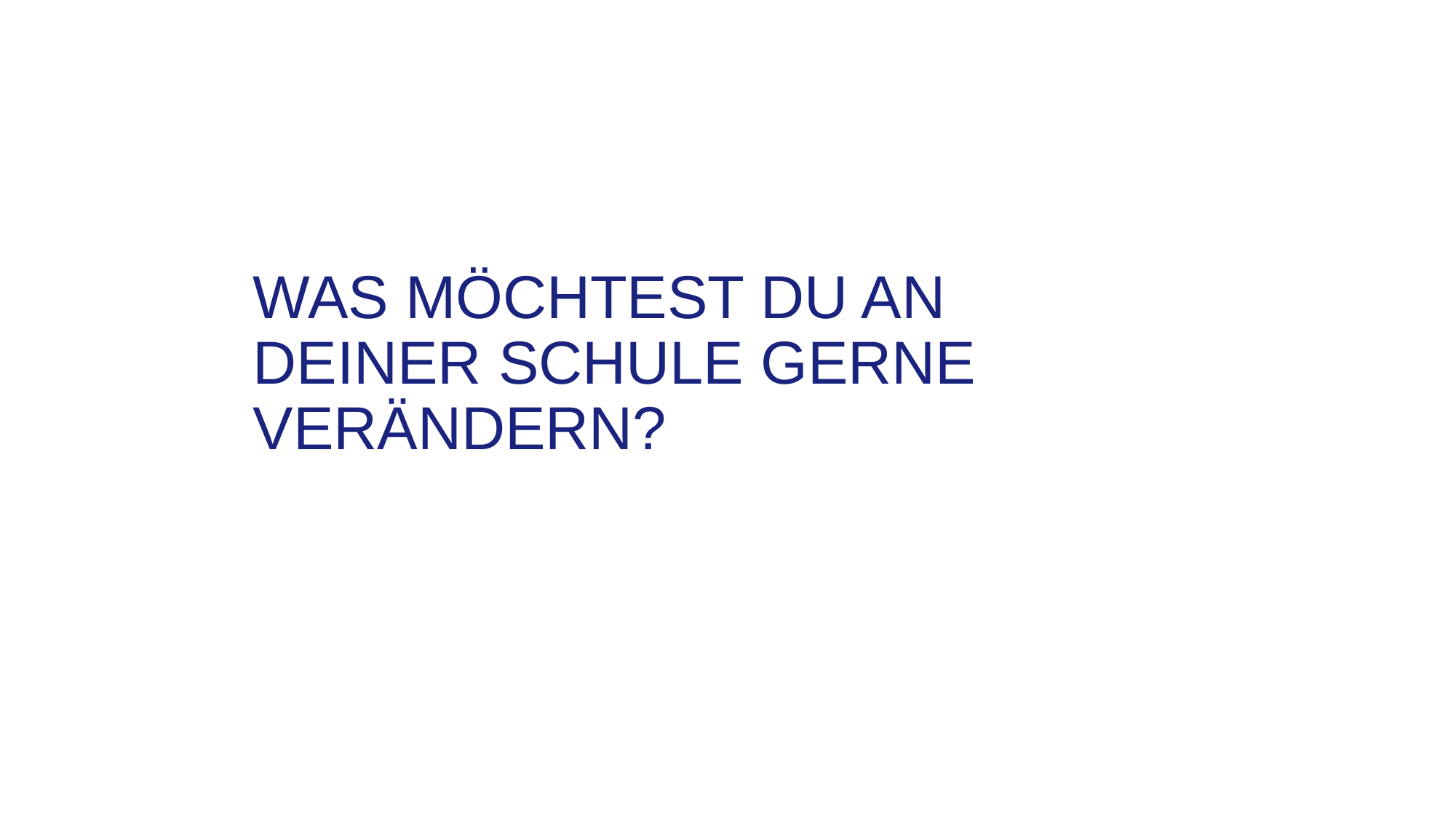

WAS MÖCHTEST DU AN DEINER SCHULE GERNE VERÄNDERN?